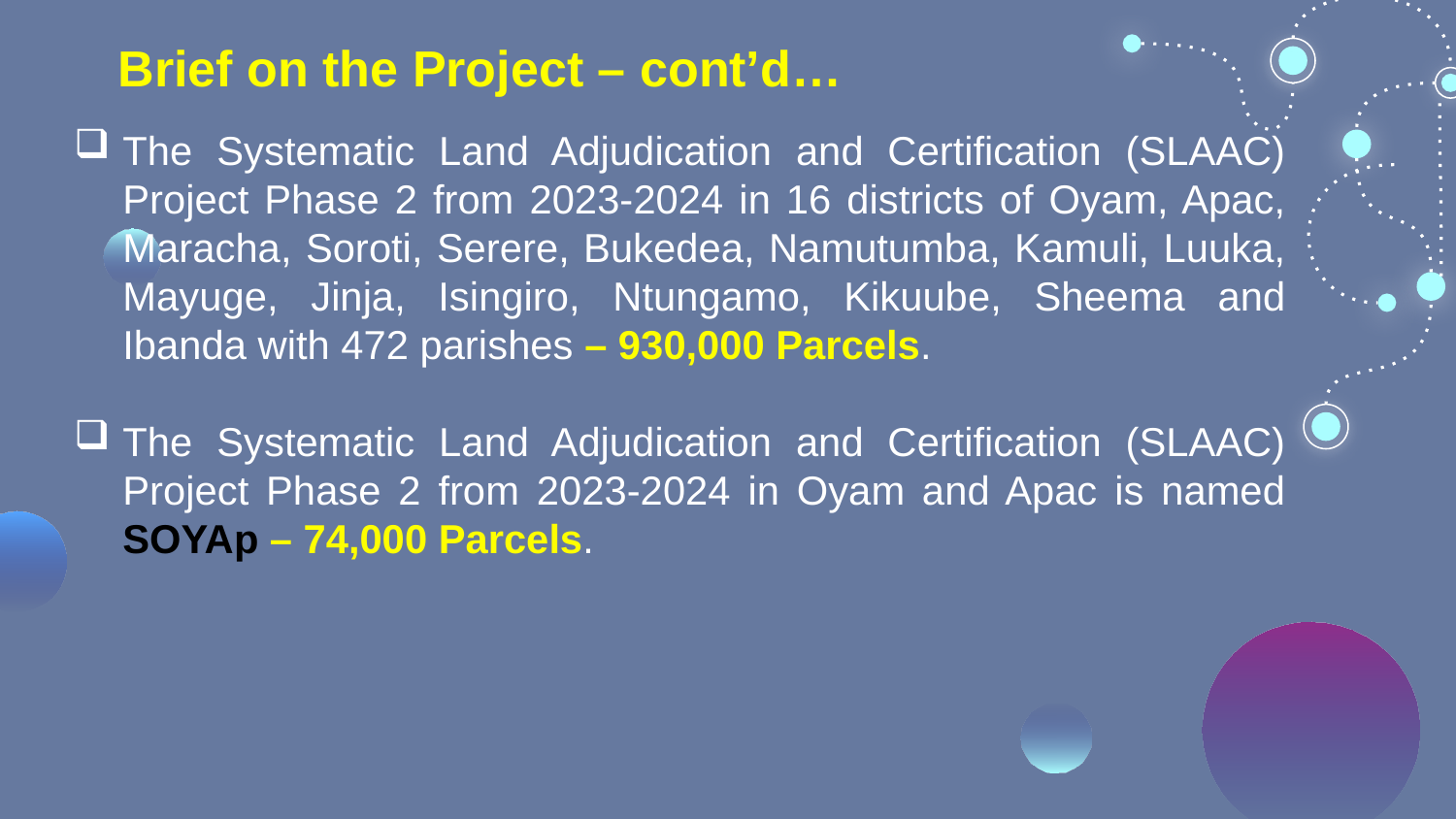

# Brief on the Project – cont’d…
The Systematic Land Adjudication and Certification (SLAAC) Project Phase 2 from 2023-2024 in 16 districts of Oyam, Apac, Maracha, Soroti, Serere, Bukedea, Namutumba, Kamuli, Luuka, Mayuge, Jinja, Isingiro, Ntungamo, Kikuube, Sheema and Ibanda with 472 parishes – 930,000 Parcels.

The Systematic Land Adjudication and Certification (SLAAC) Project Phase 2 from 2023-2024 in Oyam and Apac is named SOYAp – 74,000 Parcels.